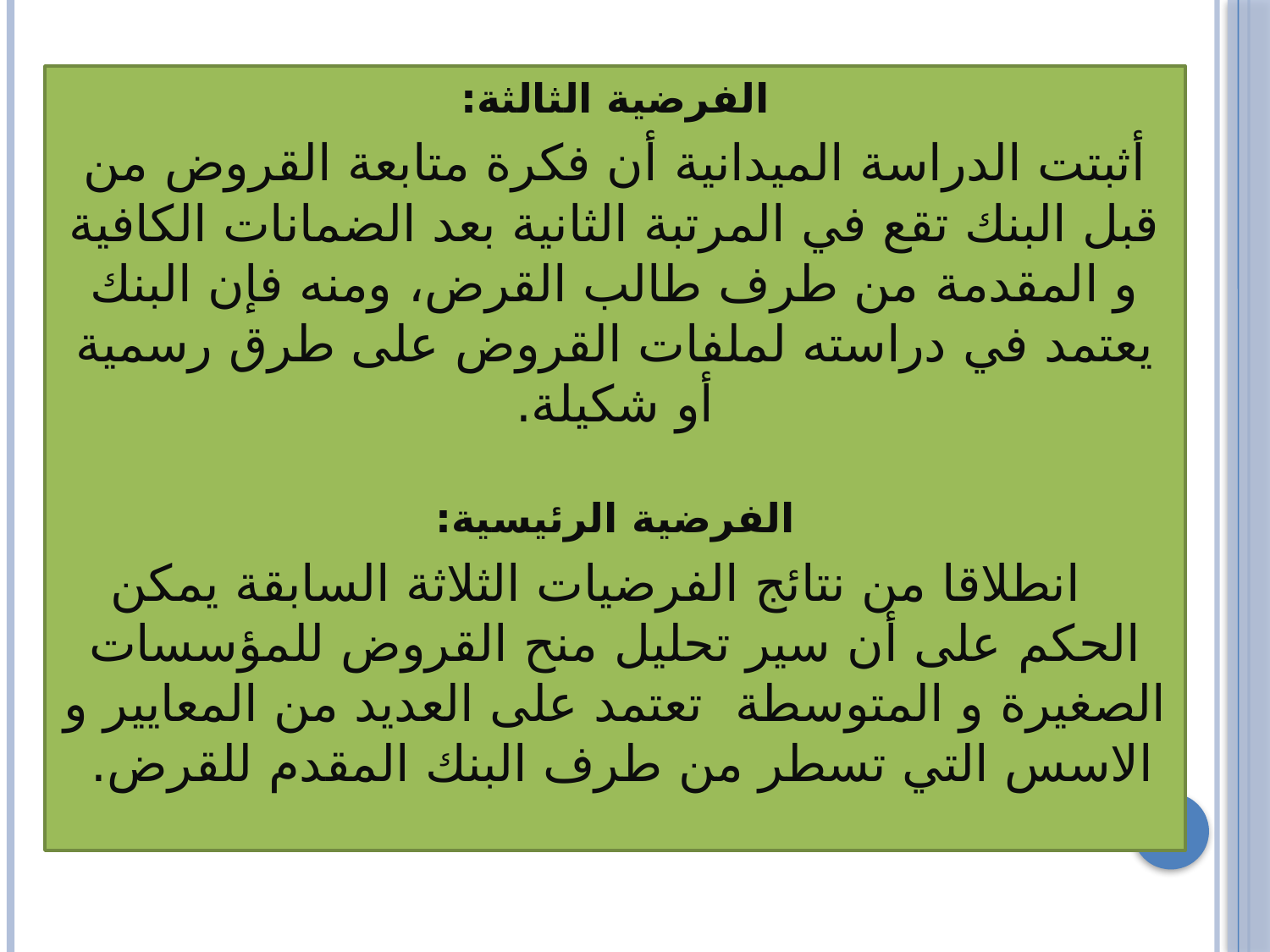

الفرضية الثالثة:
أثبتت الدراسة الميدانية أن فكرة متابعة القروض من قبل البنك تقع في المرتبة الثانية بعد الضمانات الكافية و المقدمة من طرف طالب القرض، ومنه فإن البنك يعتمد في دراسته لملفات القروض على طرق رسمية أو شكيلة.

الفرضية الرئيسية:
   انطلاقا من نتائج الفرضيات الثلاثة السابقة يمكن الحكم على أن سير تحليل منح القروض للمؤسسات الصغيرة و المتوسطة  تعتمد على العديد من المعايير و الاسس التي تسطر من طرف البنك المقدم للقرض.